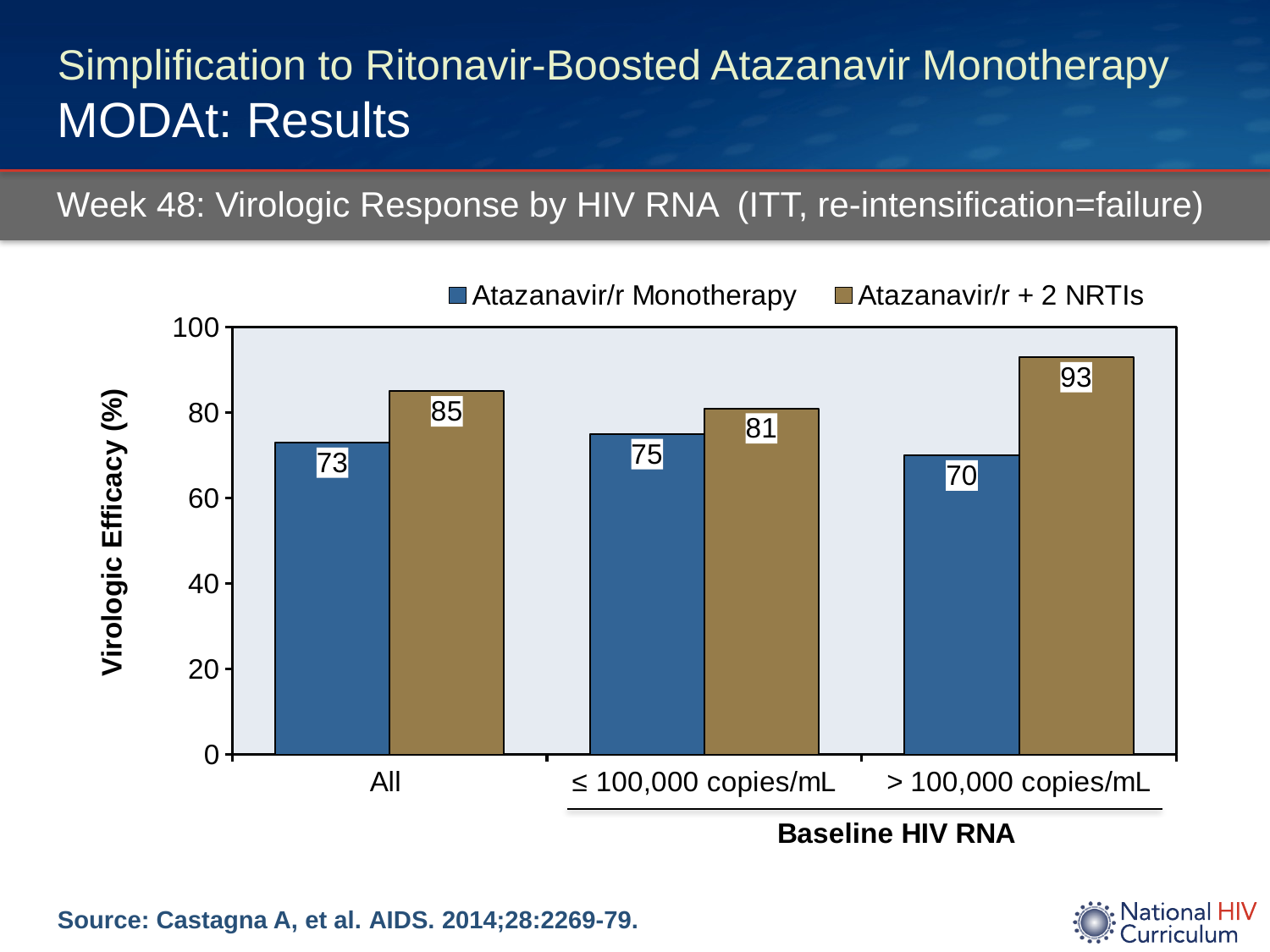

# Simplification to Ritonavir-Boosted Atazanavir Monotherapy MODAt: Results
Week 48: Virologic Response by HIV RNA  (ITT, re-intensification=failure)

### Chart

| Category | Atazanavir/r Monotherapy | Atazanavir/r + 2 NRTIs |
|---|---|---|
| All  | 73.0 | 85.0 |
| ≤ 100,000 copies/mL | 75.0 | 81.0 |
| > 100,000 copies/mL | 70.0 | 93.0 |
Source: Castagna A, et al. AIDS. 2014;28:2269-79.